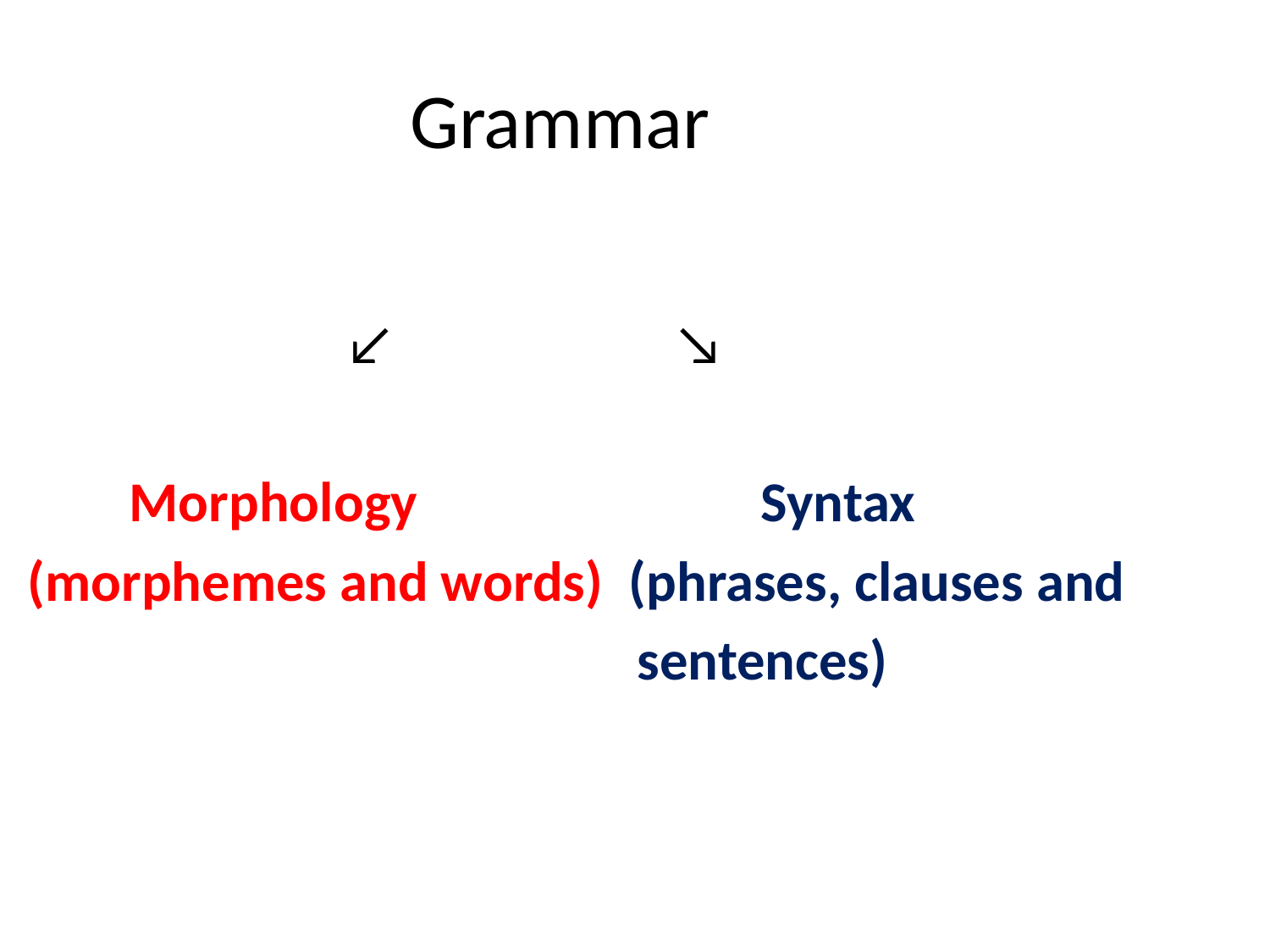

# Grammar

                         ↙                      ↘

        Morphology                           Syntax
(morphemes and words)  (phrases, clauses and
                                                sentences)